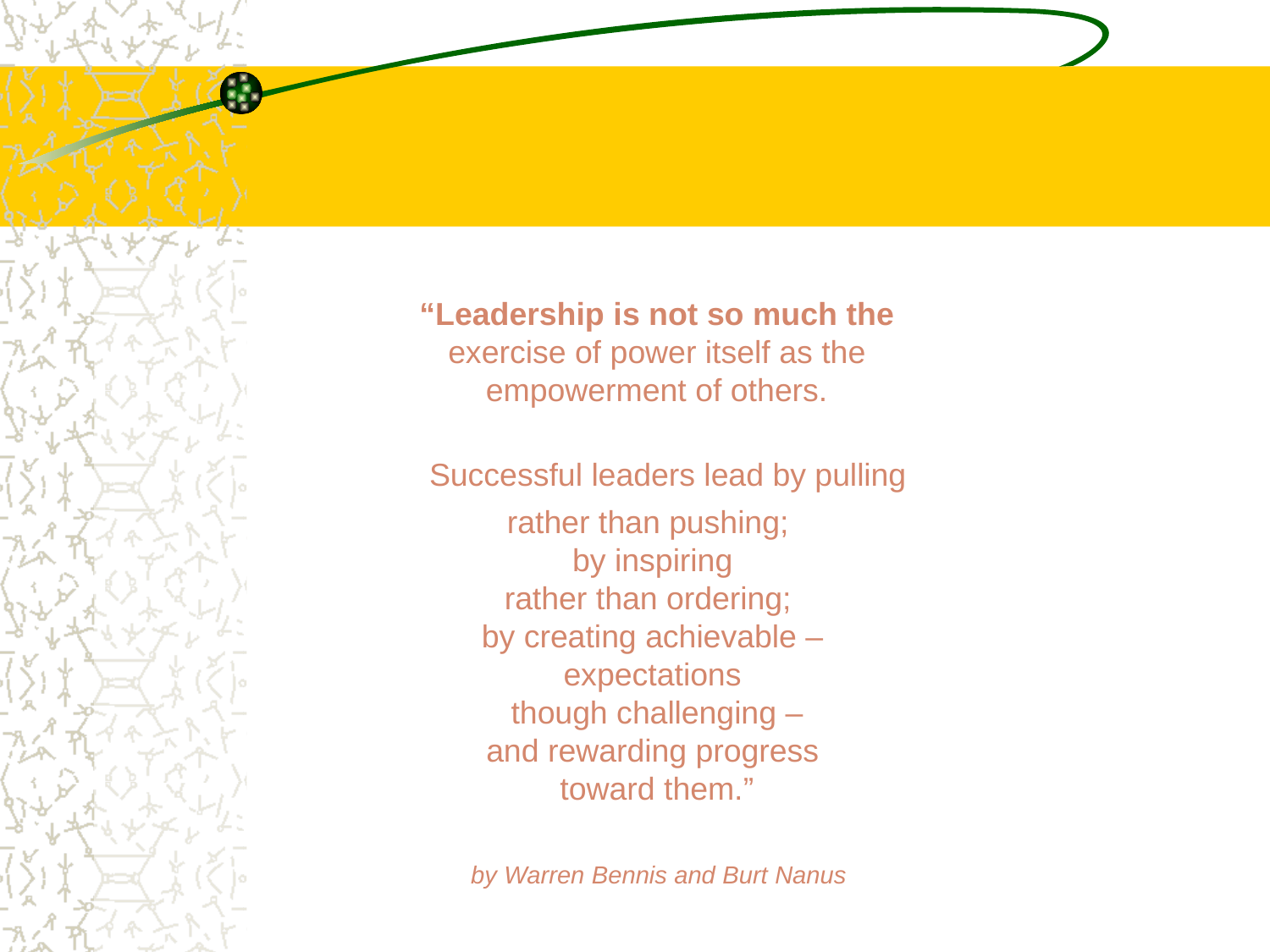

# “Leadership is not so much the exercise of power itself as the empowerment of others.  Successful leaders lead by pulling rather than pushing; by inspiring rather than ordering; by creating achievable – expectations though challenging – and rewarding progress toward them.”  by Warren Bennis and Burt Nanus